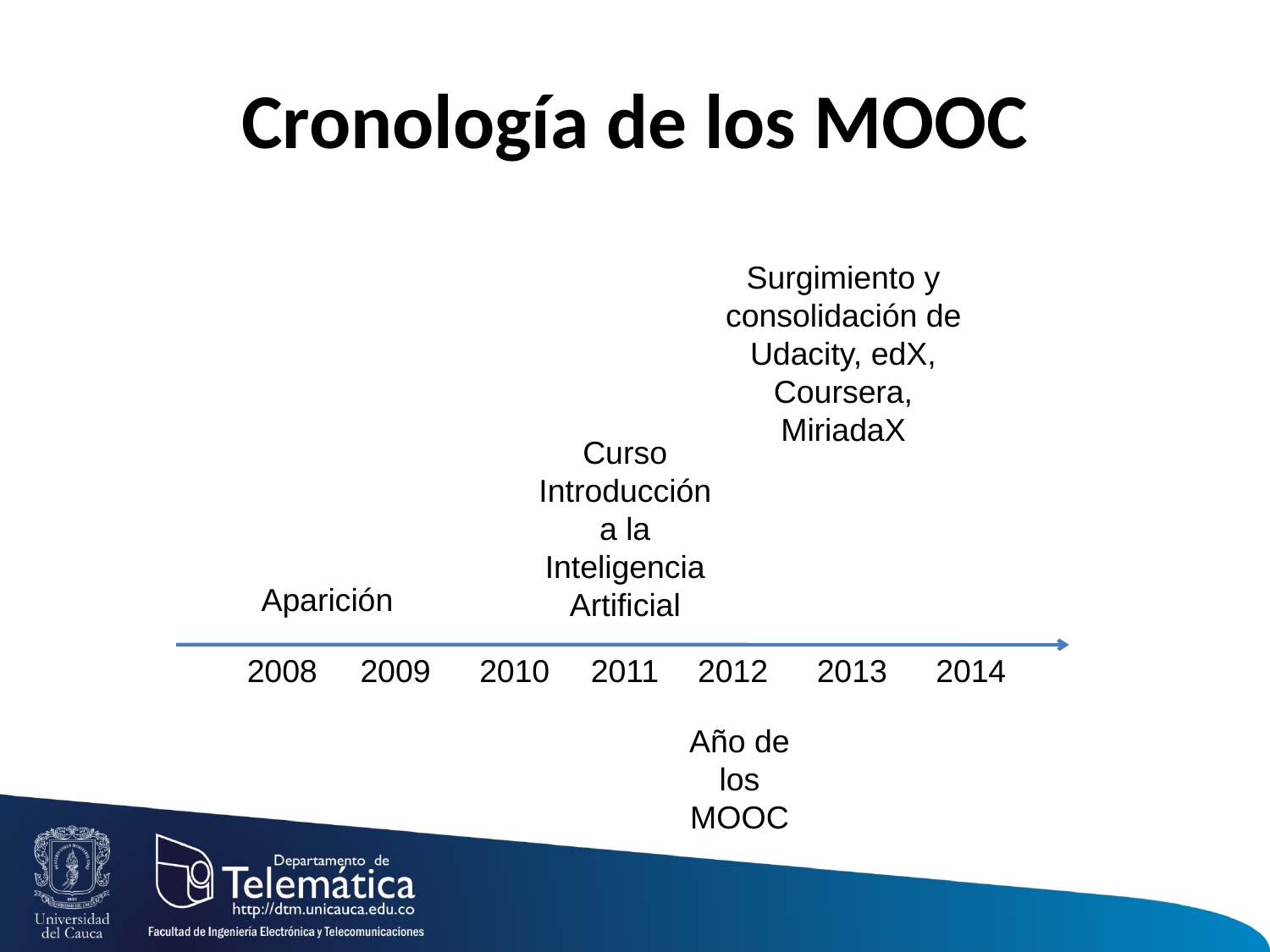

# Cronología de los MOOC
Surgimiento y consolidación de Udacity, edX, Coursera, MiriadaX
Curso Introducción a la Inteligencia Artificial
Aparición
2008
2010
2011
2012
2013
2014
2009
Año de los MOOC